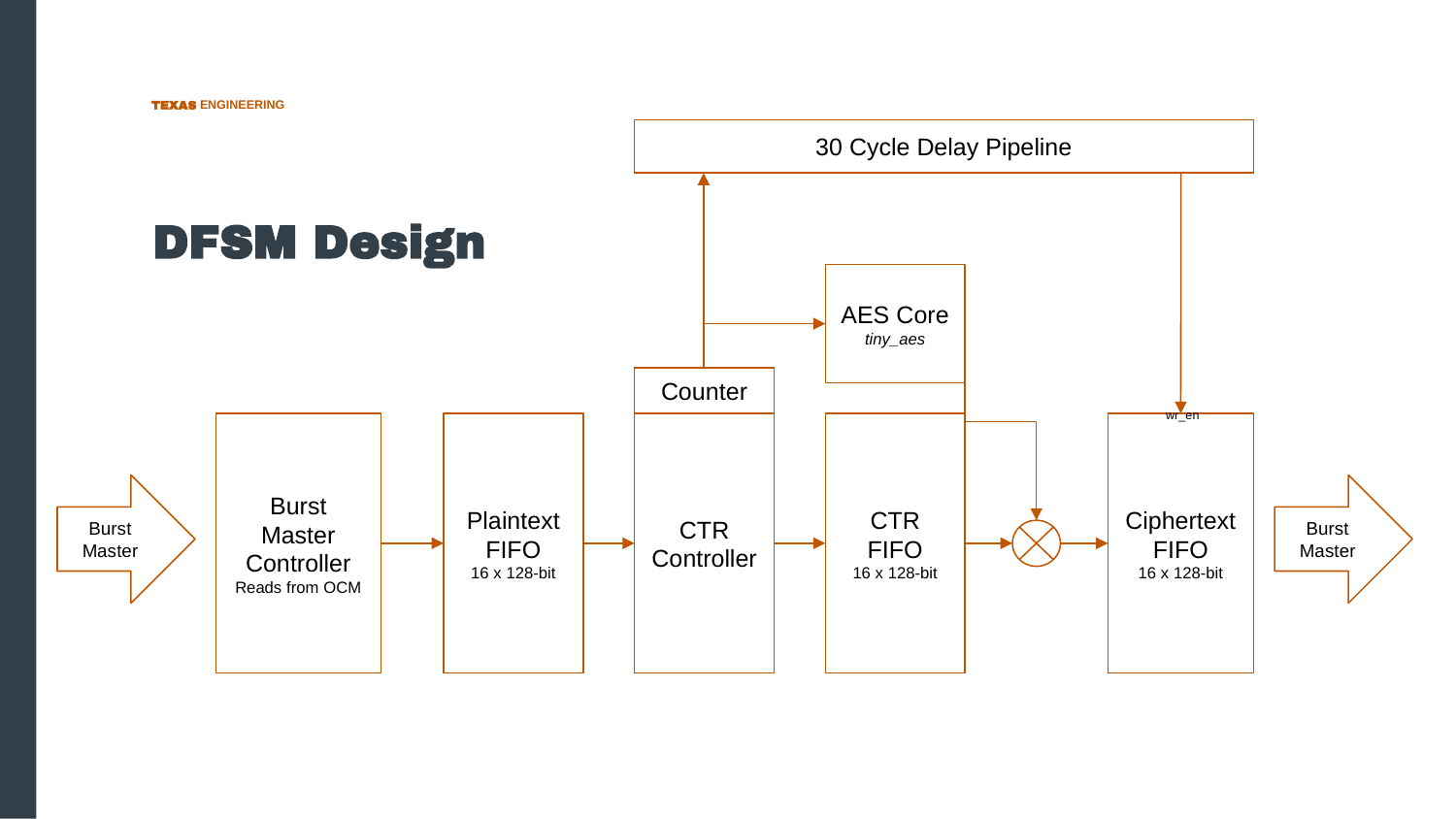

30 Cycle Delay Pipeline
DFSM Design
AES Core
tiny_aes
Counter
Burst Master Controller
Reads from OCM
Plaintext FIFO
16 x 128-bit
CTR Controller
CTR FIFO
16 x 128-bit
Ciphertext FIFO
16 x 128-bit

wr_en
Burst Master
Burst Master